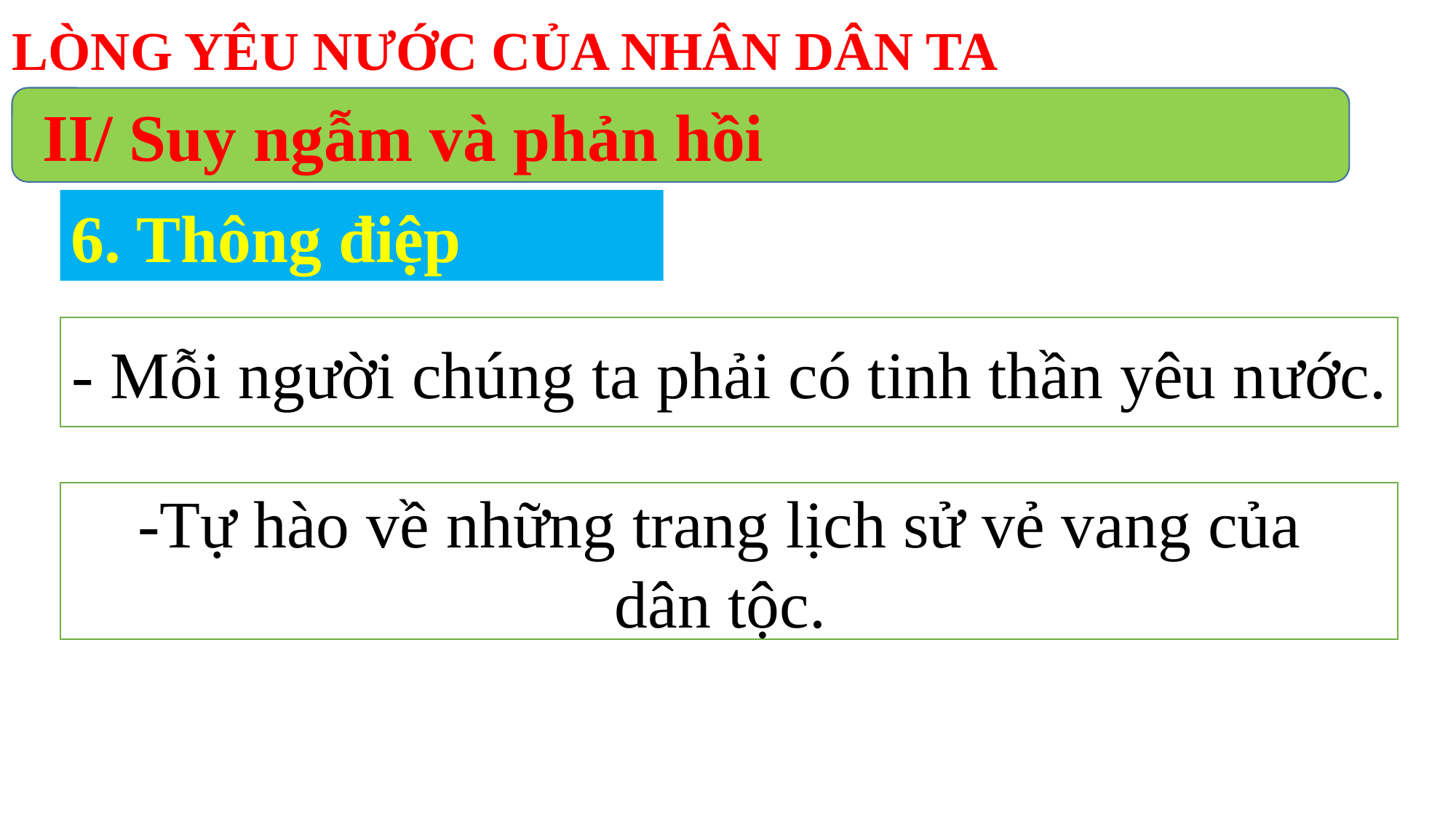

LÒNG YÊU NƯỚC CỦA NHÂN DÂN TA
 II/ Suy ngẫm và phản hồi
6. Thông điệp
- Mỗi người chúng ta phải có tinh thần yêu nước.
-Tự hào về những trang lịch sử vẻ vang của
dân tộc.